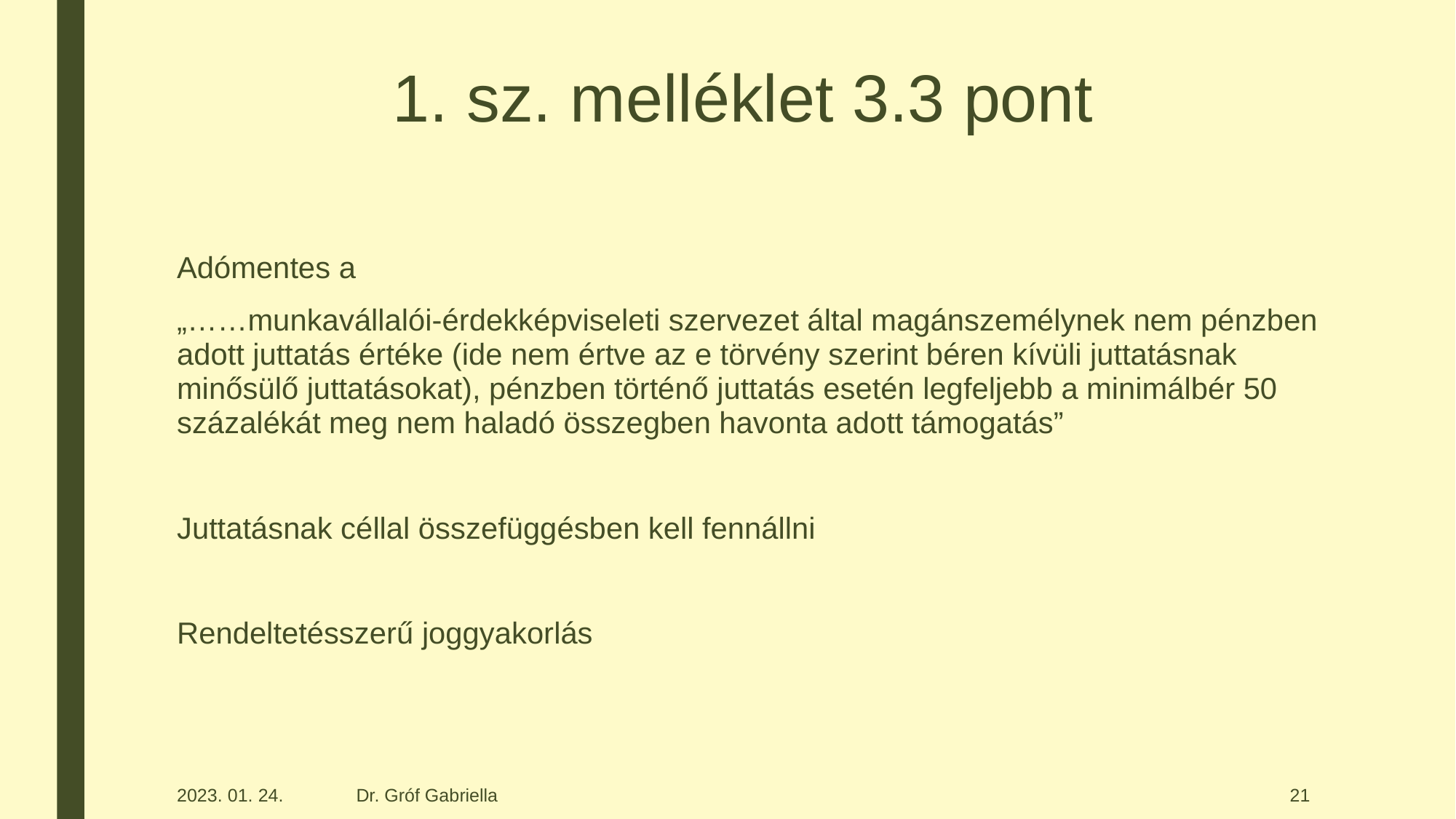

# 1. sz. melléklet 3.3 pont

Adómentes a
„……munkavállalói-érdekképviseleti szervezet által magánszemélynek nem pénzben adott juttatás értéke (ide nem értve az e törvény szerint béren kívüli juttatásnak minősülő juttatásokat), pénzben történő juttatás esetén legfeljebb a minimálbér 50 százalékát meg nem haladó összegben havonta adott támogatás”

Juttatásnak céllal összefüggésben kell fennállni

Rendeltetésszerű joggyakorlás
2023. 01. 24.
Dr. Gróf Gabriella
21